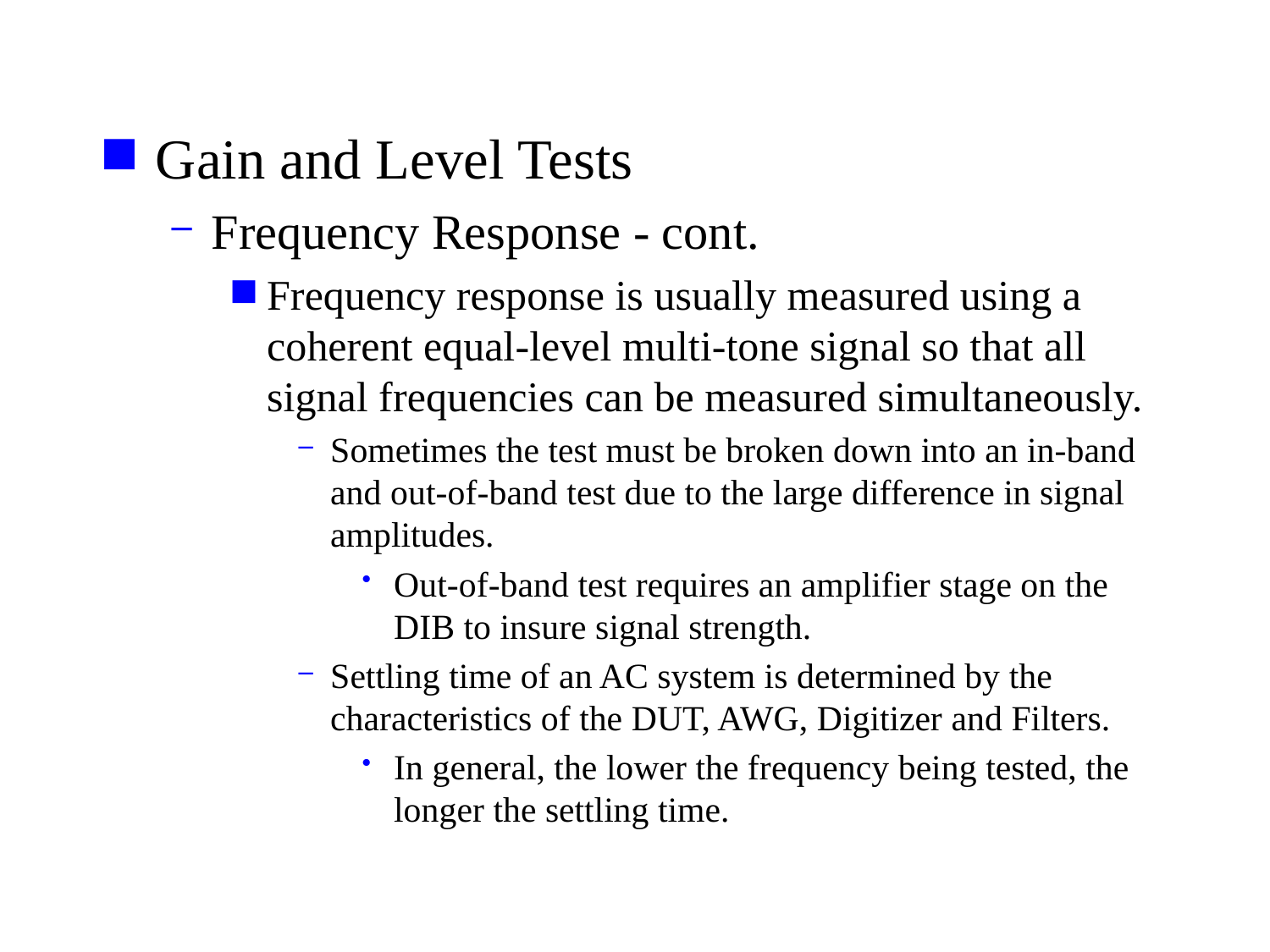

Gain and Level Tests
Frequency Response - cont.
Frequency response is usually measured using a coherent equal-level multi-tone signal so that all signal frequencies can be measured simultaneously.
Sometimes the test must be broken down into an in-band and out-of-band test due to the large difference in signal amplitudes.
Out-of-band test requires an amplifier stage on the DIB to insure signal strength.
Settling time of an AC system is determined by the characteristics of the DUT, AWG, Digitizer and Filters.
In general, the lower the frequency being tested, the longer the settling time.